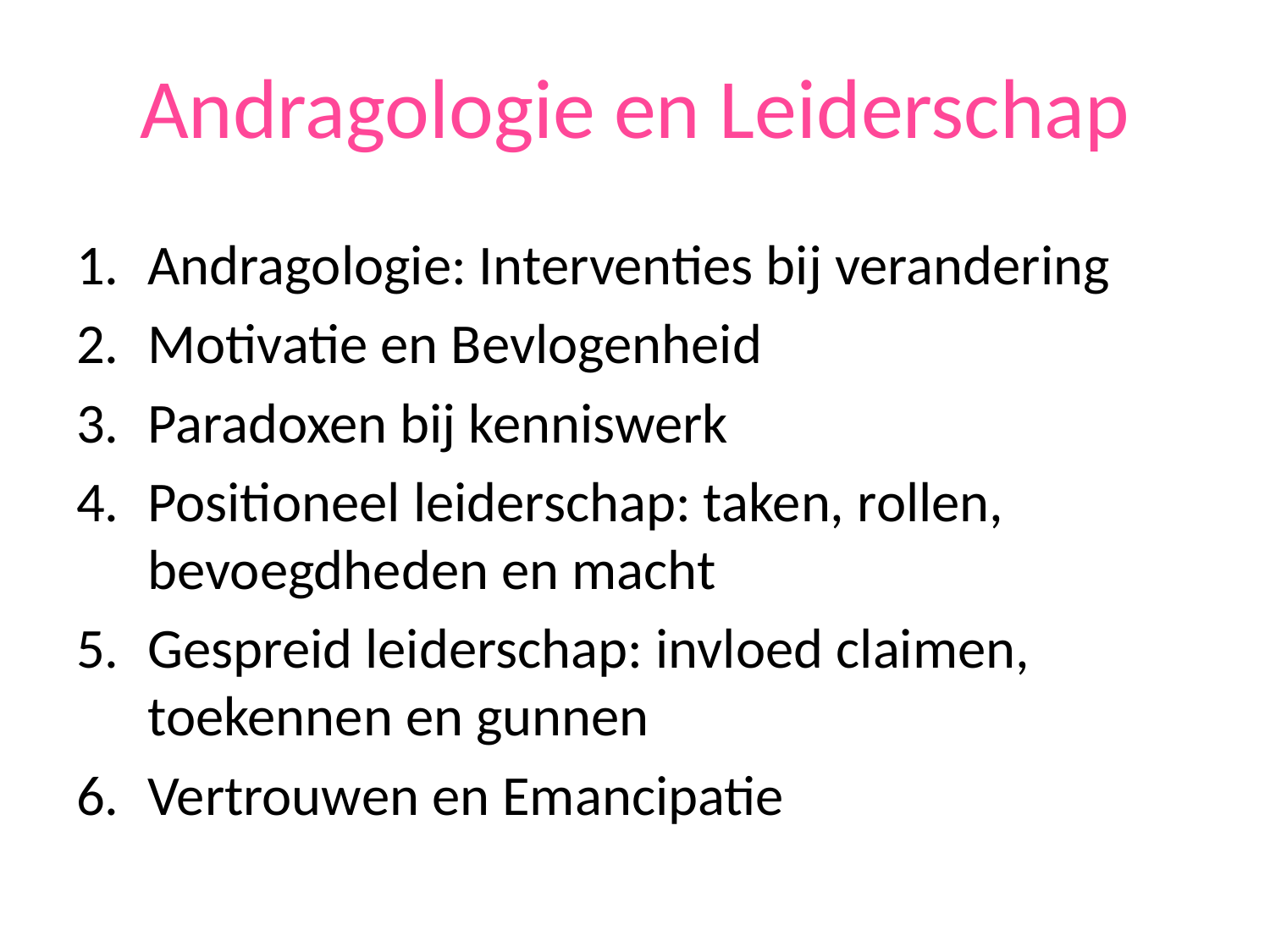

# Andragologie en Leiderschap
Andragologie: Interventies bij verandering
Motivatie en Bevlogenheid
Paradoxen bij kenniswerk
Positioneel leiderschap: taken, rollen, bevoegdheden en macht
Gespreid leiderschap: invloed claimen, toekennen en gunnen
Vertrouwen en Emancipatie